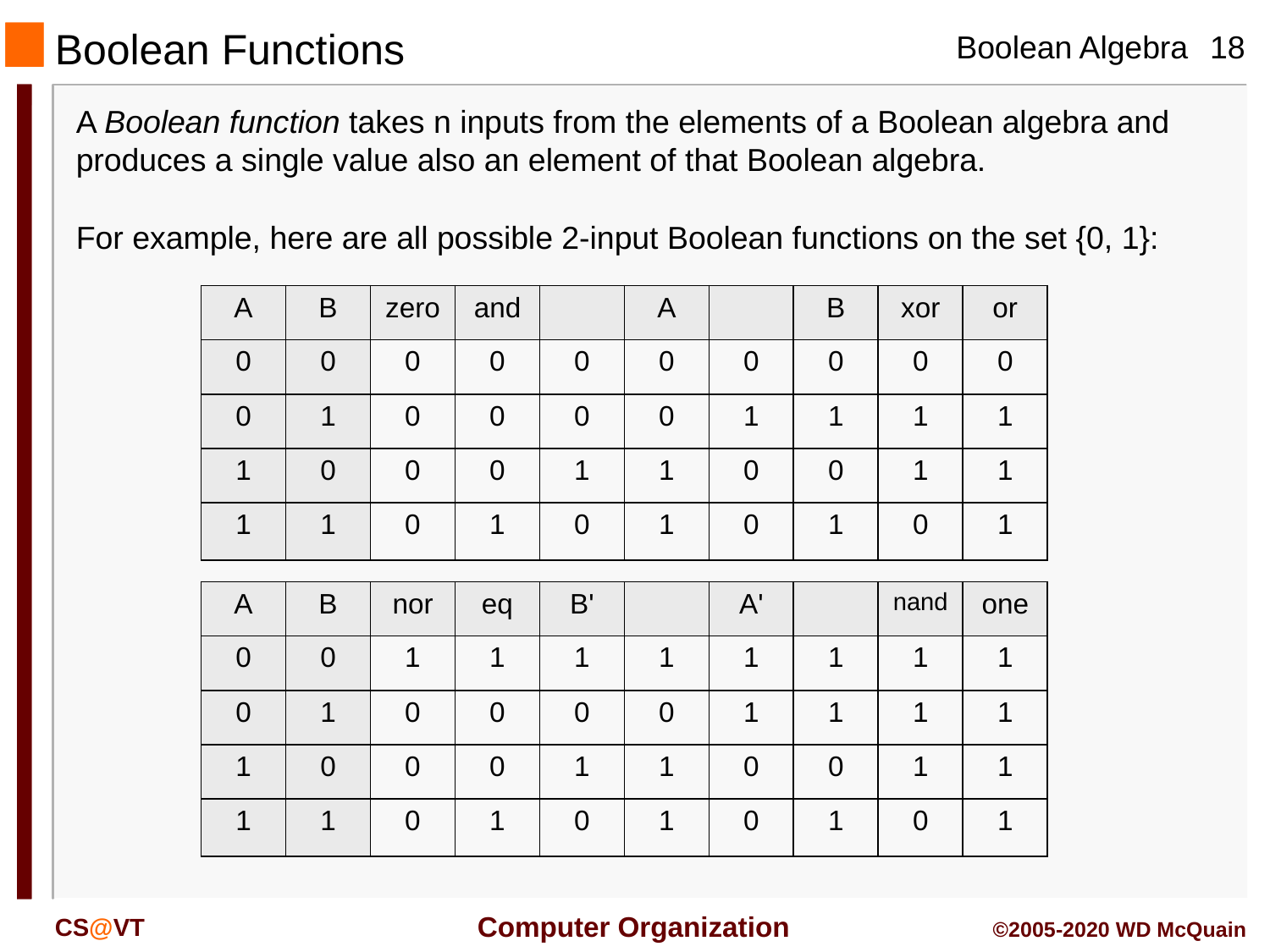

Boolean Functions
A Boolean function takes n inputs from the elements of a Boolean algebra and produces a single value also an element of that Boolean algebra.
For example, here are all possible 2-input Boolean functions on the set {0, 1}:
| A | B | zero | and |  | A |  | B | xor | or |
| --- | --- | --- | --- | --- | --- | --- | --- | --- | --- |
| 0 | 0 | 0 | 0 | 0 | 0 | 0 | 0 | 0 | 0 |
| 0 | 1 | 0 | 0 | 0 | 0 | 1 | 1 | 1 | 1 |
| 1 | 0 | 0 | 0 | 1 | 1 | 0 | 0 | 1 | 1 |
| 1 | 1 | 0 | 1 | 0 | 1 | 0 | 1 | 0 | 1 |
| A | B | nor | eq | B' |  | A' |  | nand | one |
| --- | --- | --- | --- | --- | --- | --- | --- | --- | --- |
| 0 | 0 | 1 | 1 | 1 | 1 | 1 | 1 | 1 | 1 |
| 0 | 1 | 0 | 0 | 0 | 0 | 1 | 1 | 1 | 1 |
| 1 | 0 | 0 | 0 | 1 | 1 | 0 | 0 | 1 | 1 |
| 1 | 1 | 0 | 1 | 0 | 1 | 0 | 1 | 0 | 1 |